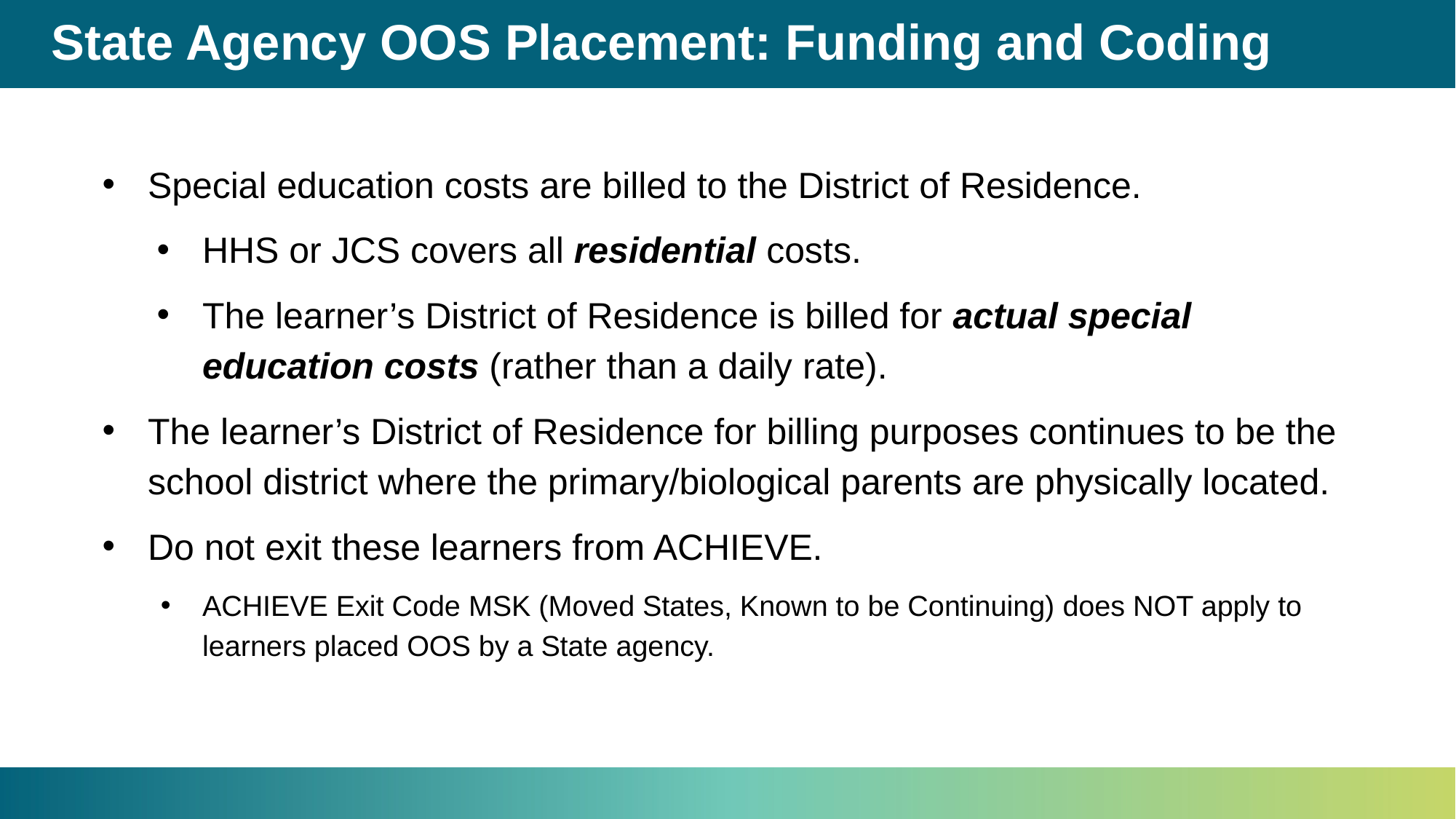

# State Agency OOS Placement: Funding and Coding
Special education costs are billed to the District of Residence.
HHS or JCS covers all residential costs.
The learner’s District of Residence is billed for actual special education costs (rather than a daily rate).
The learner’s District of Residence for billing purposes continues to be the school district where the primary/biological parents are physically located.
Do not exit these learners from ACHIEVE.
ACHIEVE Exit Code MSK (Moved States, Known to be Continuing) does NOT apply to learners placed OOS by a State agency.